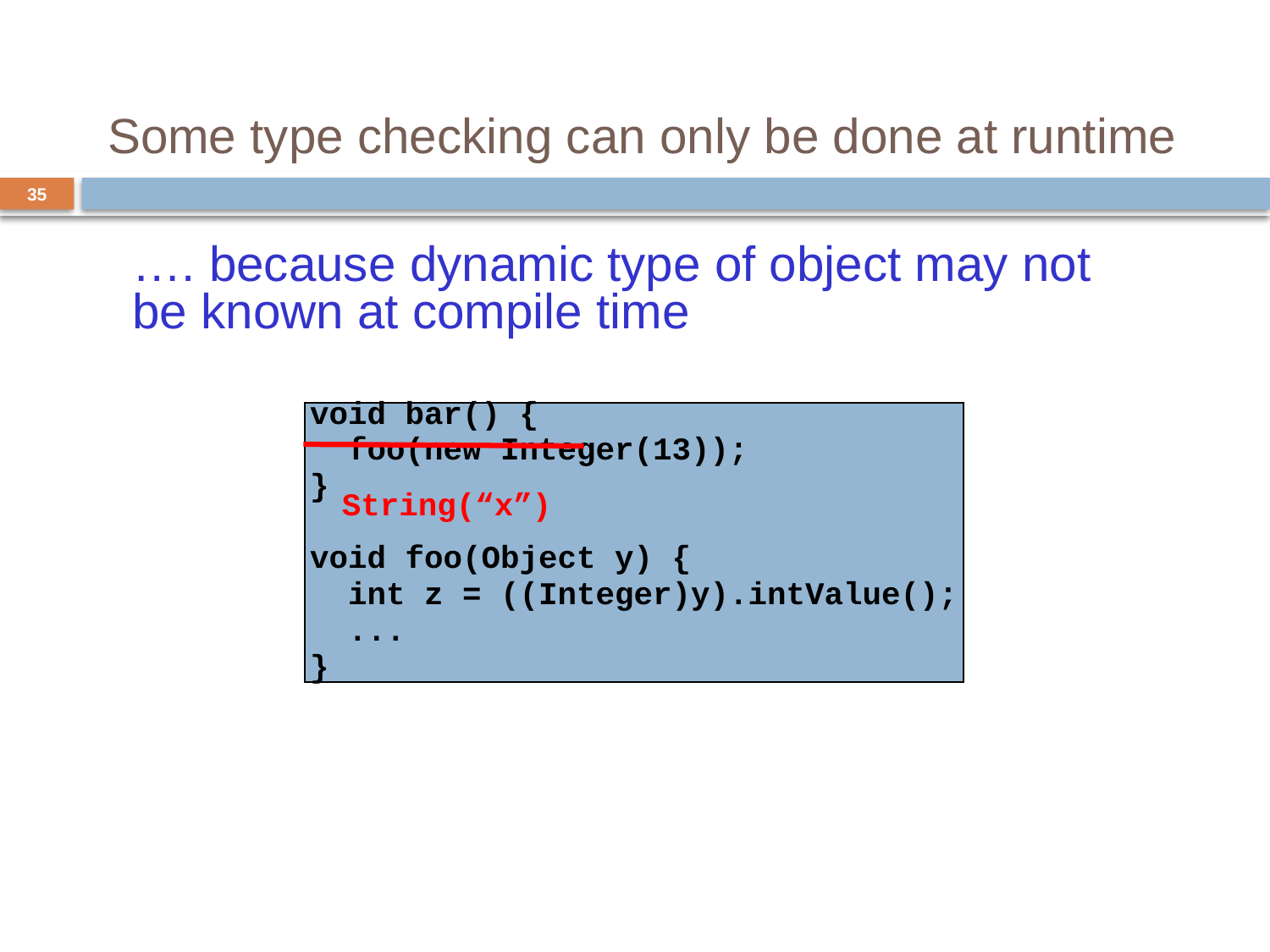

# Some type checking can only be done at runtime
35
…. because dynamic type of object may not be known at compile time
void bar() {
  foo(new Integer(13));
}

void foo(Object y) {
  int z = ((Integer)y).intValue();
  ...
}

String(“x”)